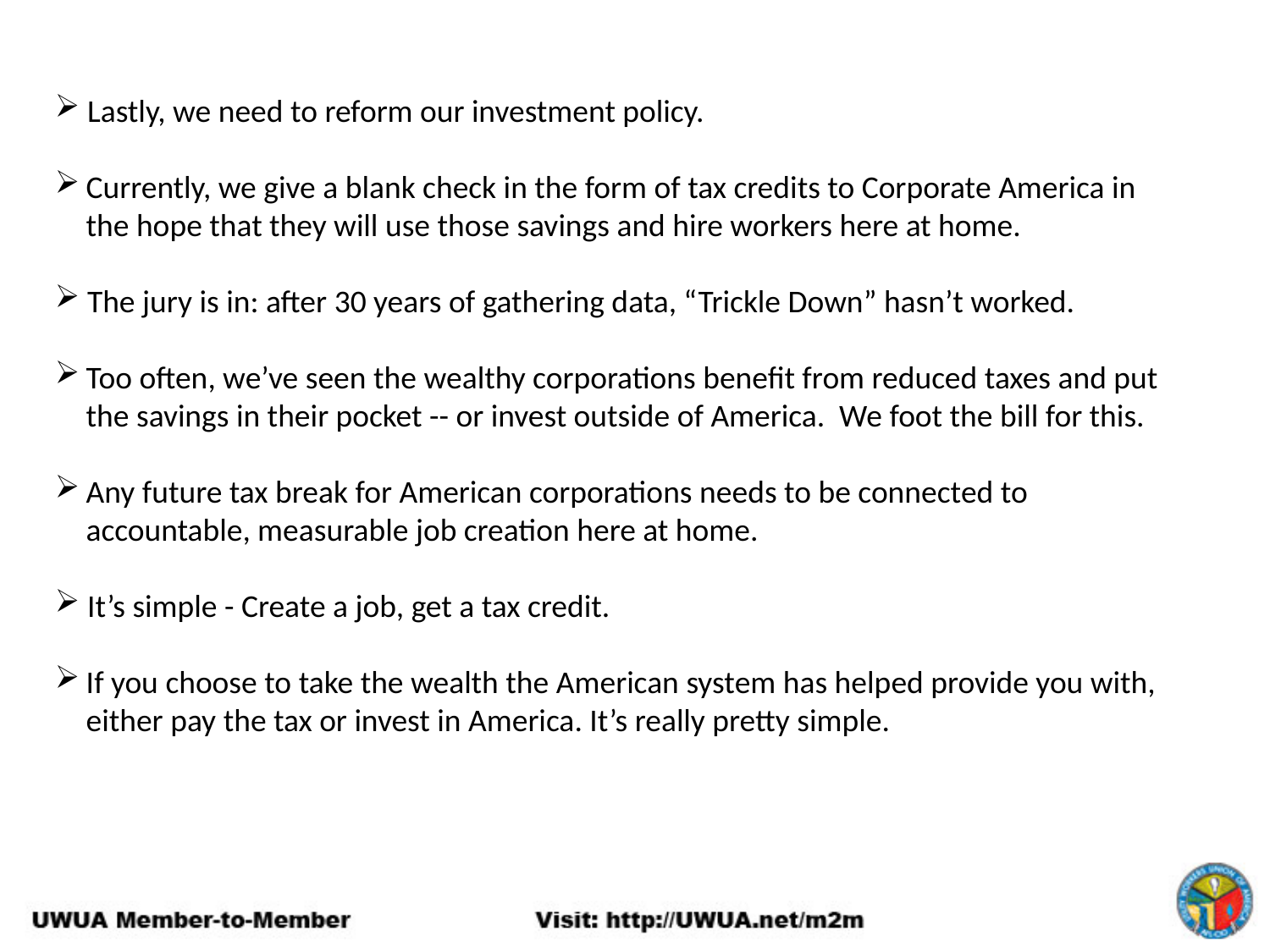

Lastly, we need to reform our investment policy.

Currently, we give a blank check in the form of tax credits to Corporate America in the hope that they will use those savings and hire workers here at home.

 The jury is in: after 30 years of gathering data, “Trickle Down” hasn’t worked.

Too often, we’ve seen the wealthy corporations benefit from reduced taxes and put the savings in their pocket -- or invest outside of America.  We foot the bill for this.

Any future tax break for American corporations needs to be connected to accountable, measurable job creation here at home.

 It’s simple - Create a job, get a tax credit.

If you choose to take the wealth the American system has helped provide you with, either pay the tax or invest in America. It’s really pretty simple.